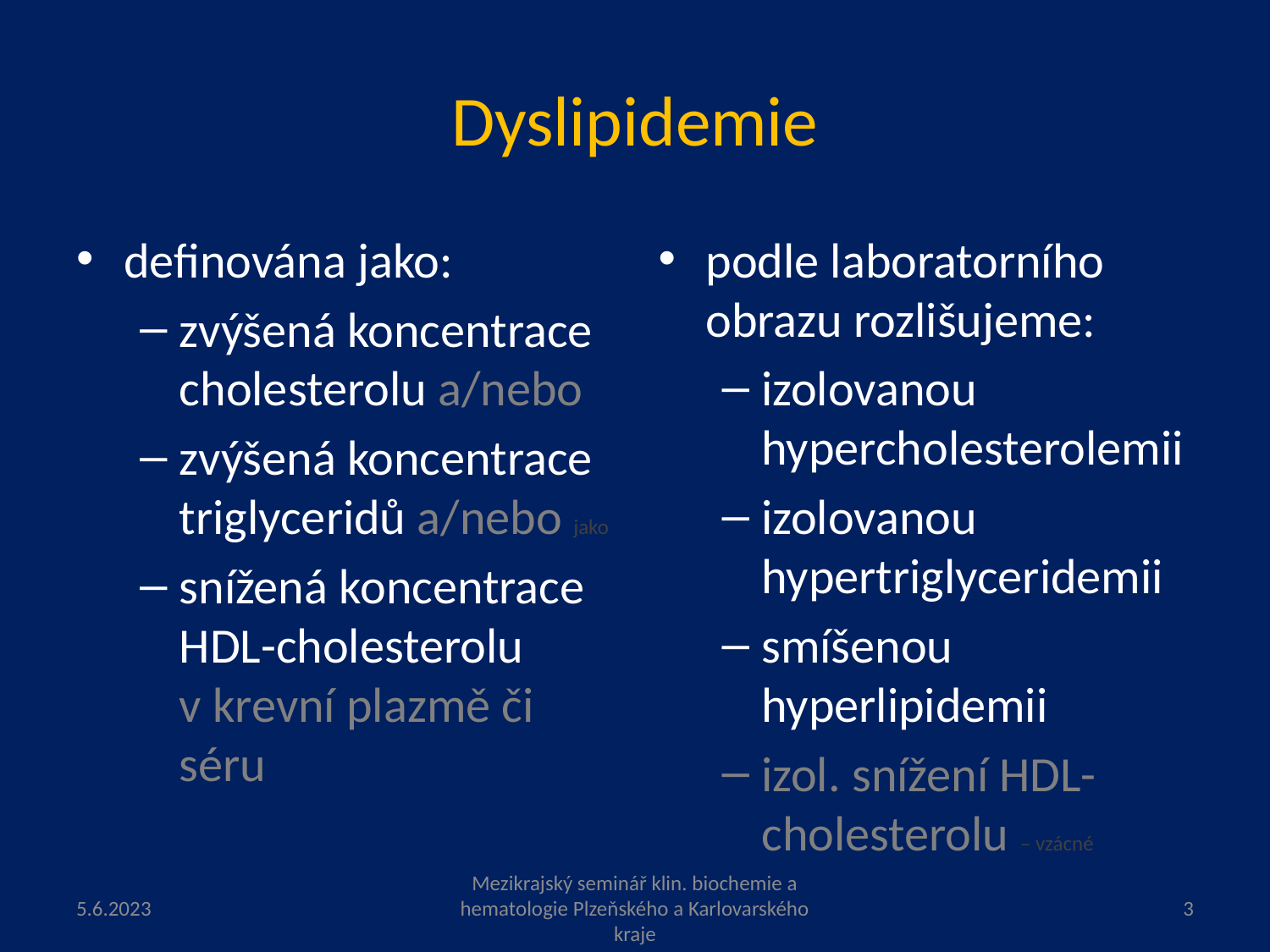

# Dyslipidemie
definována jako:
zvýšená koncentrace cholesterolu a/nebo
zvýšená koncentrace triglyceridů a/nebo jako
snížená koncentrace HDL-cholesterolu      v krevní plazmě či séru
podle laboratorního obrazu rozlišujeme:
izolovanou hypercholesterolemii
izolovanou hypertriglyceridemii
smíšenou hyperlipidemii
izol. snížení HDL-cholesterolu – vzácné
5.6.2023
Mezikrajský seminář klin. biochemie a hematologie Plzeňského a Karlovarského kraje
3